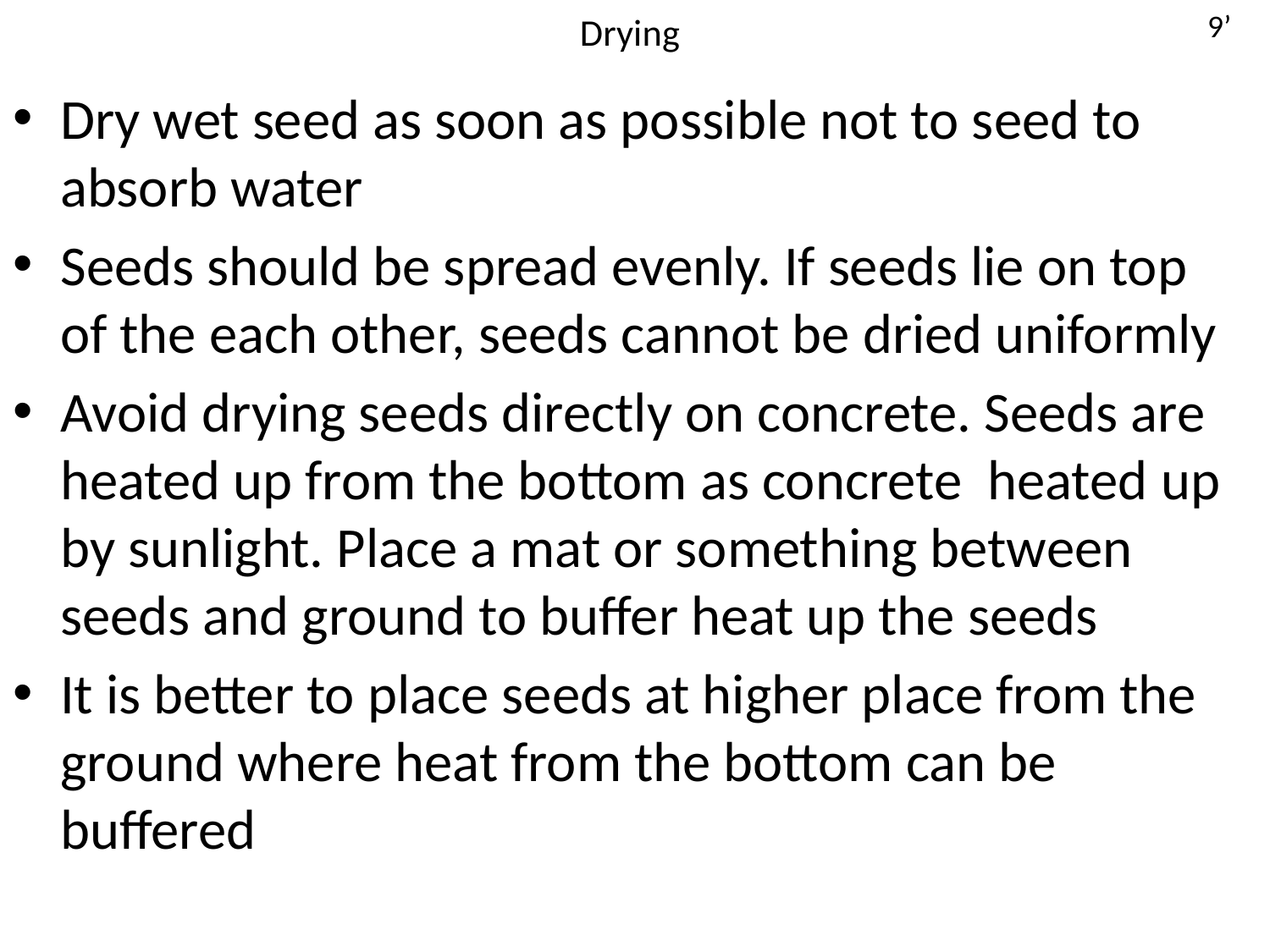

9’
# Drying
Dry wet seed as soon as possible not to seed to absorb water
Seeds should be spread evenly. If seeds lie on top of the each other, seeds cannot be dried uniformly
Avoid drying seeds directly on concrete. Seeds are heated up from the bottom as concrete  heated up by sunlight. Place a mat or something between seeds and ground to buffer heat up the seeds
It is better to place seeds at higher place from the ground where heat from the bottom can be buffered